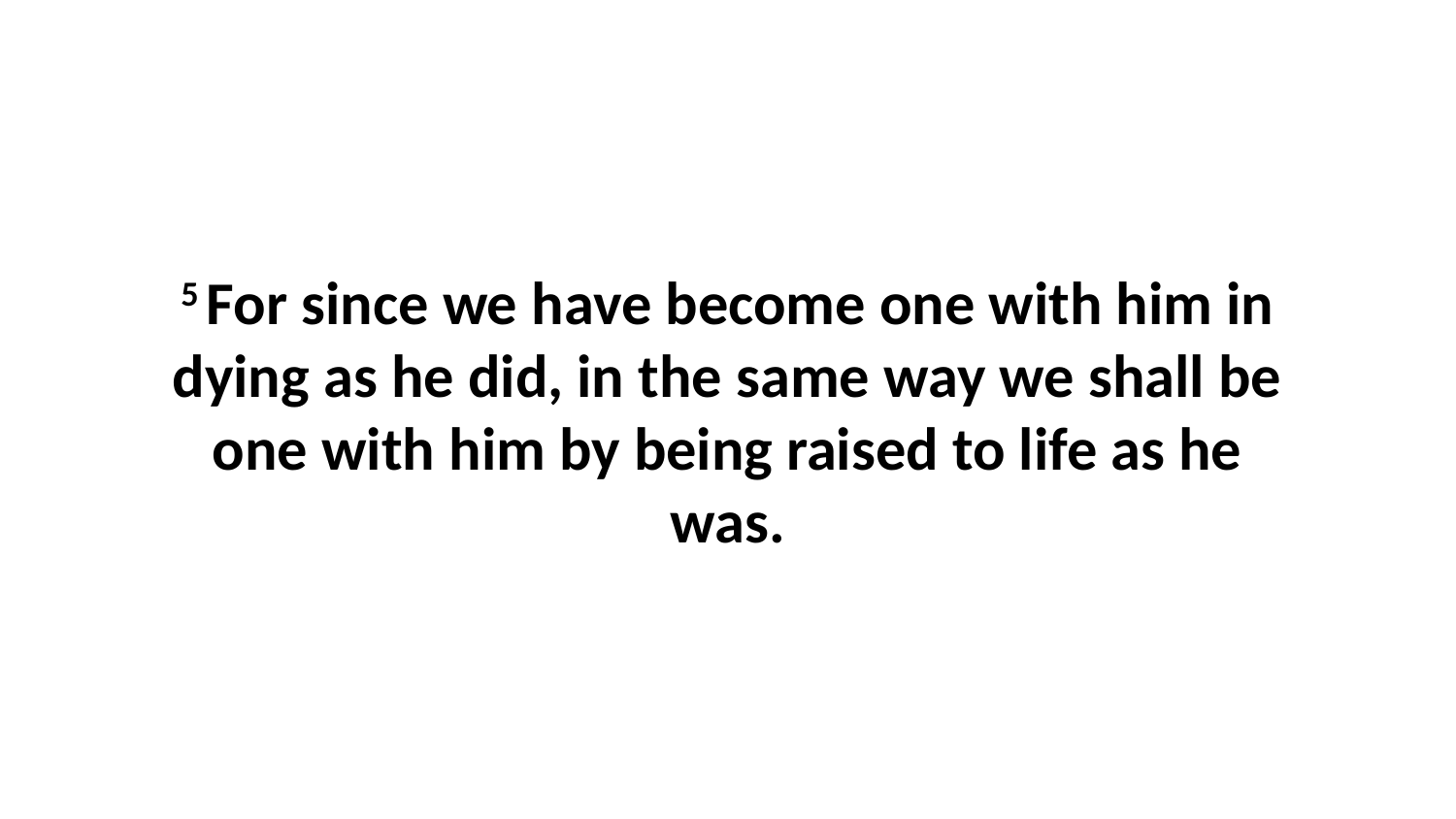

5 For since we have become one with him in dying as he did, in the same way we shall be one with him by being raised to life as he was.